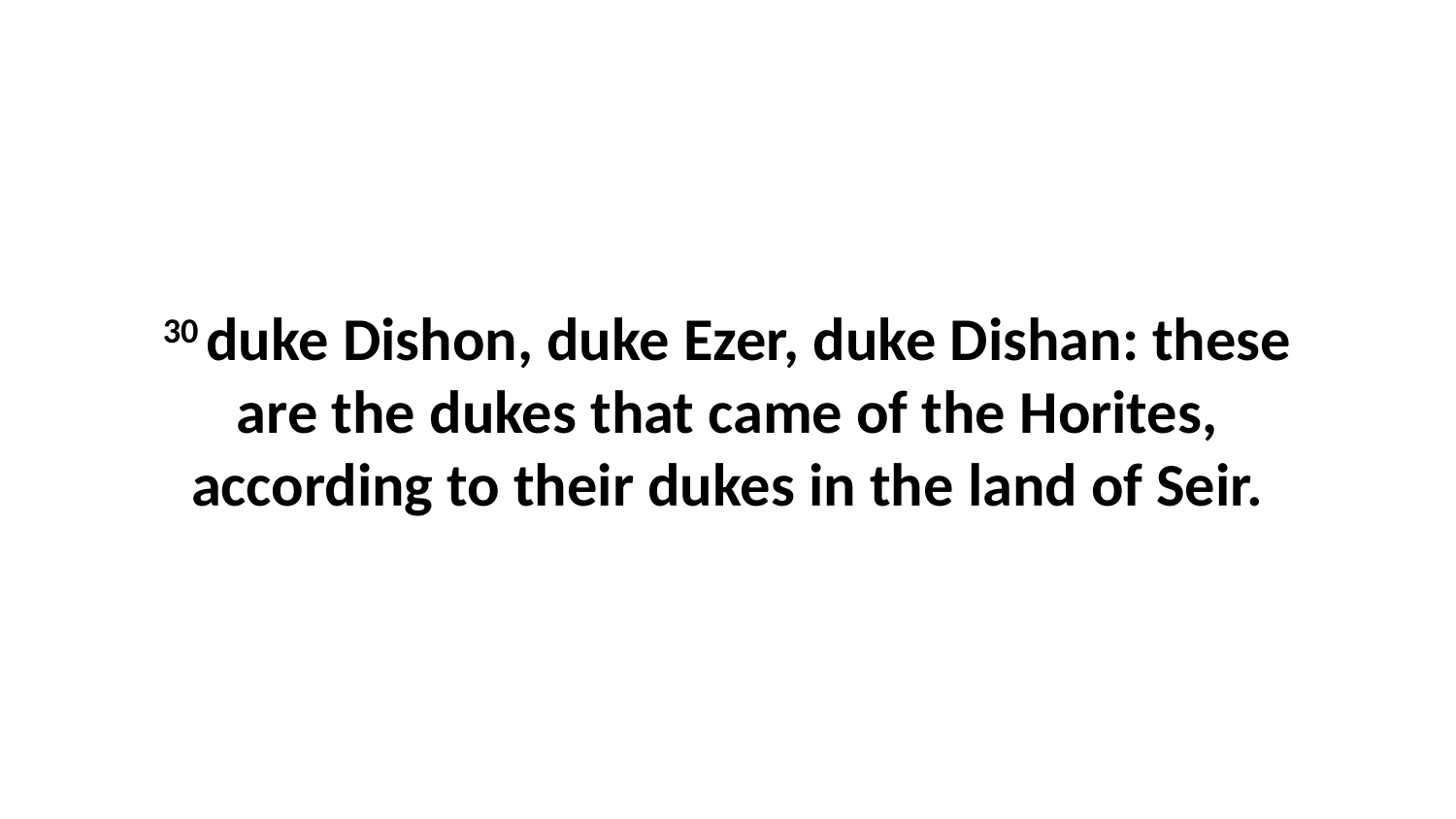

30 duke Dishon, duke Ezer, duke Dishan: these are the dukes that came of the Horites, according to their dukes in the land of Seir.